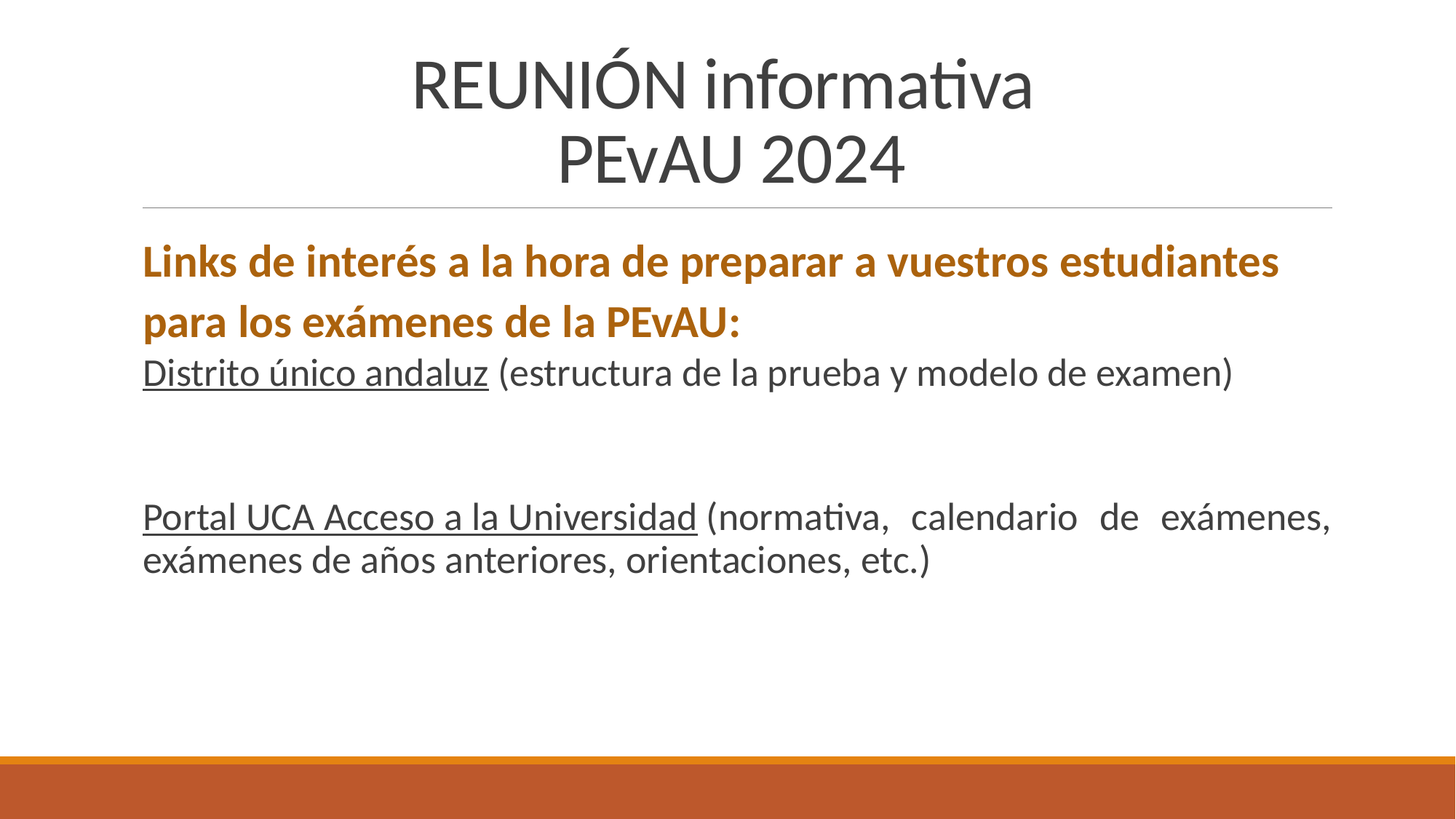

# REUNIÓN informativa PEvAU 2024
Links de interés a la hora de preparar a vuestros estudiantes para los exámenes de la PEvAU:
Distrito único andaluz (estructura de la prueba y modelo de examen)

Portal UCA Acceso a la Universidad (normativa, calendario de exámenes, exámenes de años anteriores, orientaciones, etc.)